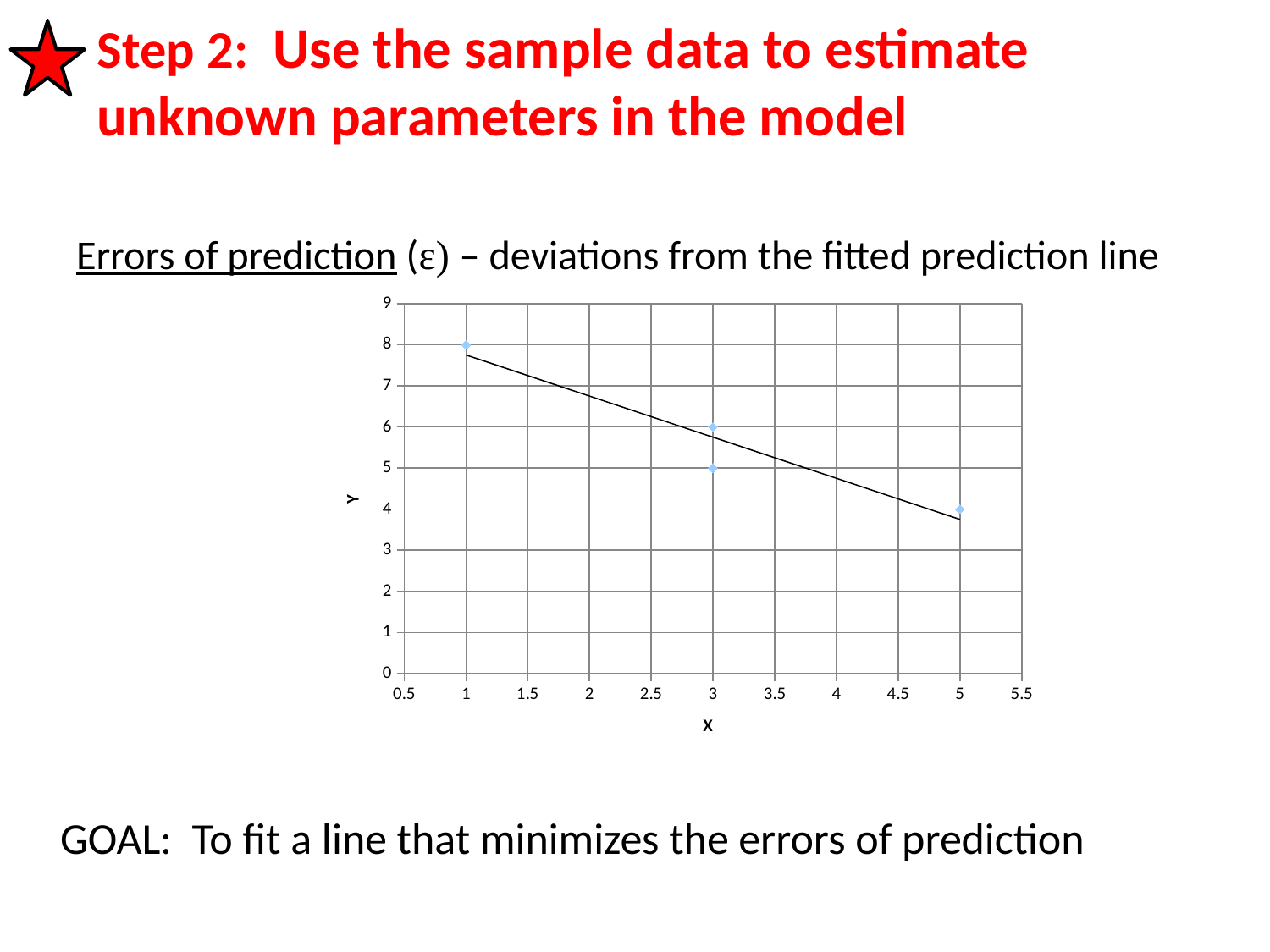

# Step 2:  Use the sample data to estimate unknown parameters in the model

Errors of prediction (ε) – deviations from the fitted prediction line

### Chart

| Category | Y |
|---|---|
GOAL:  To fit a line that minimizes the errors of prediction